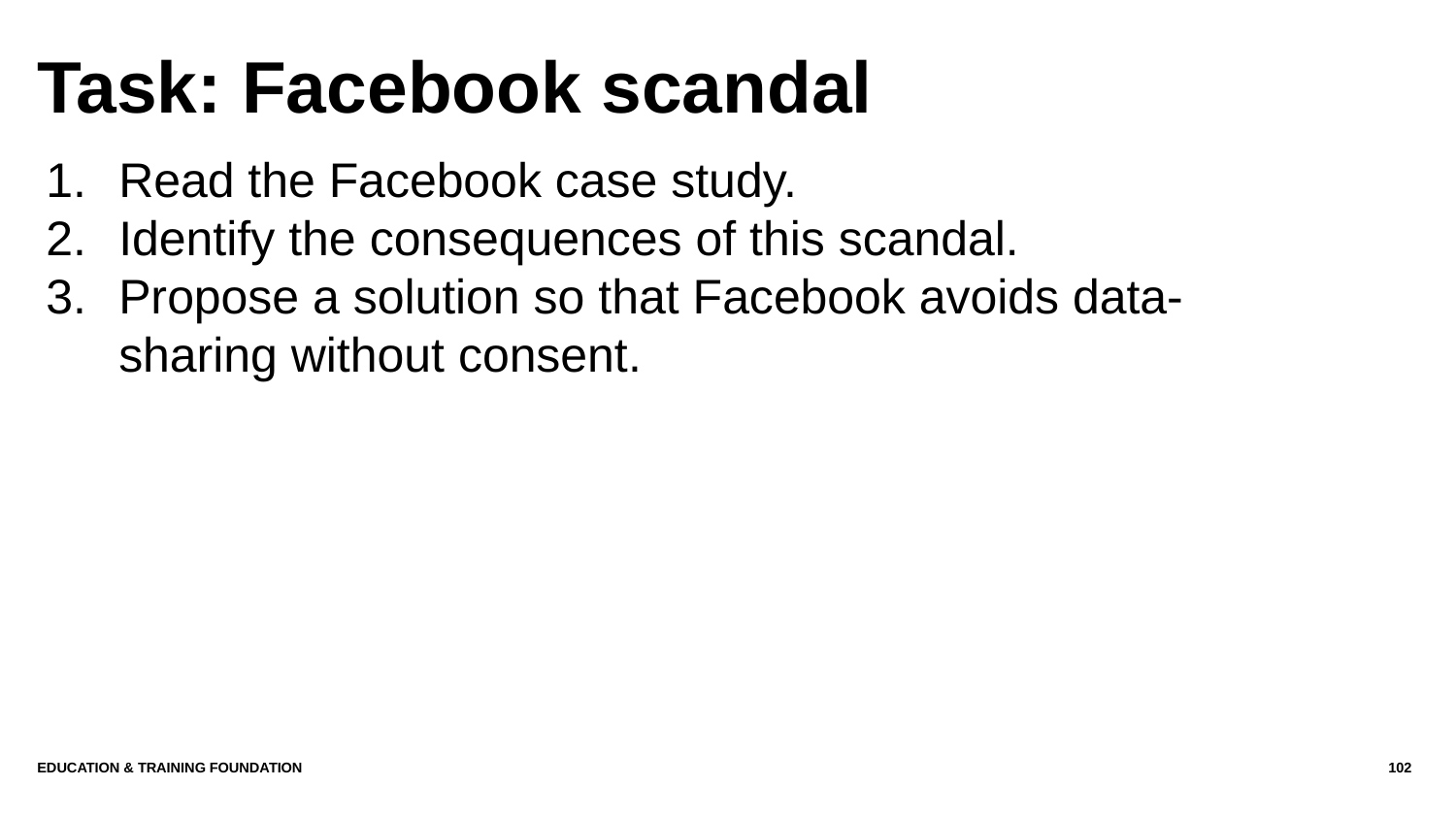

# Task: Facebook scandal
Read the Facebook case study.
Identify the consequences of this scandal.
Propose a solution so that Facebook avoids data-sharing without consent.

Education & Training Foundation
102